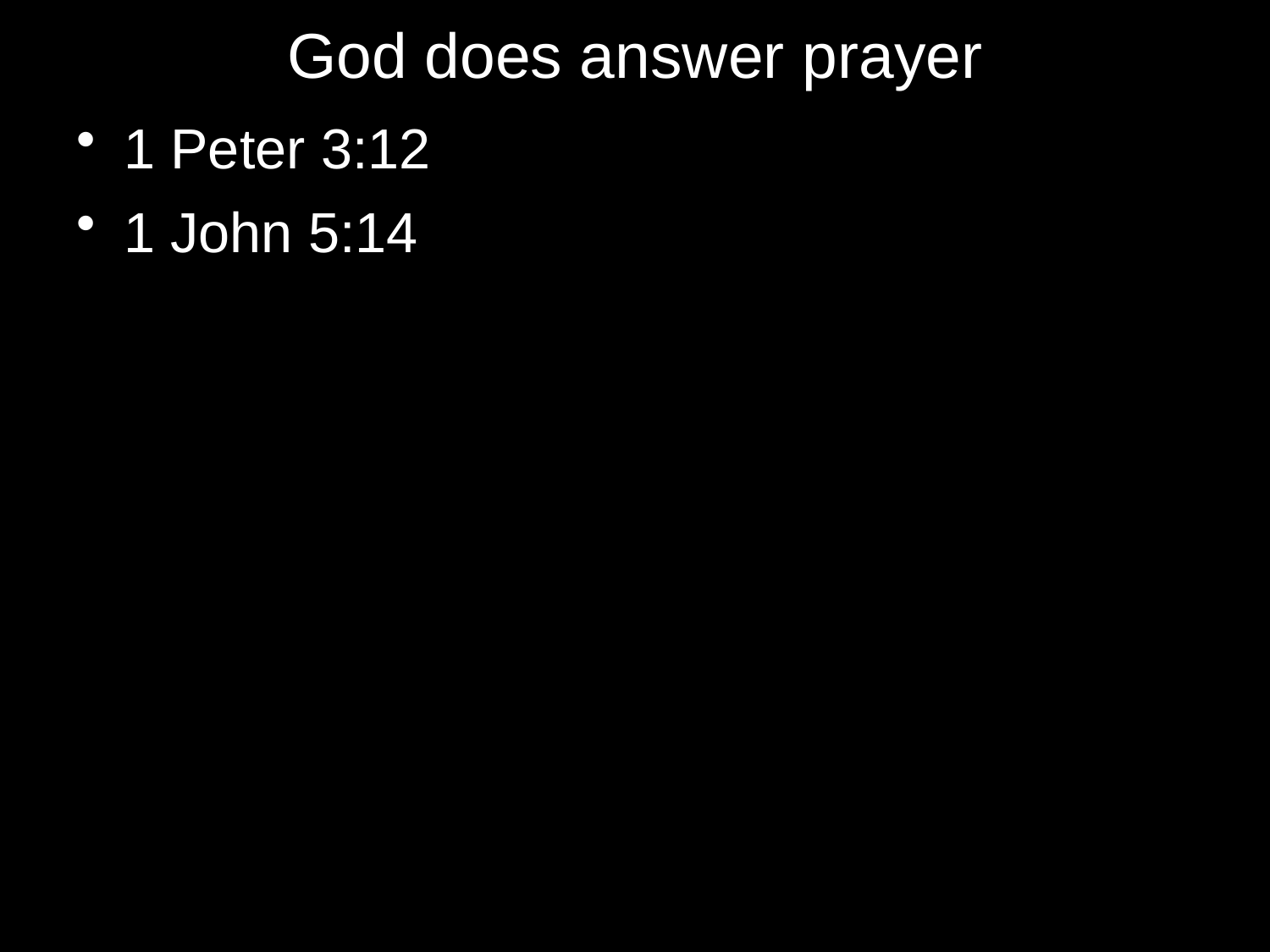

# God does answer prayer
1 Peter 3:12
1 John 5:14